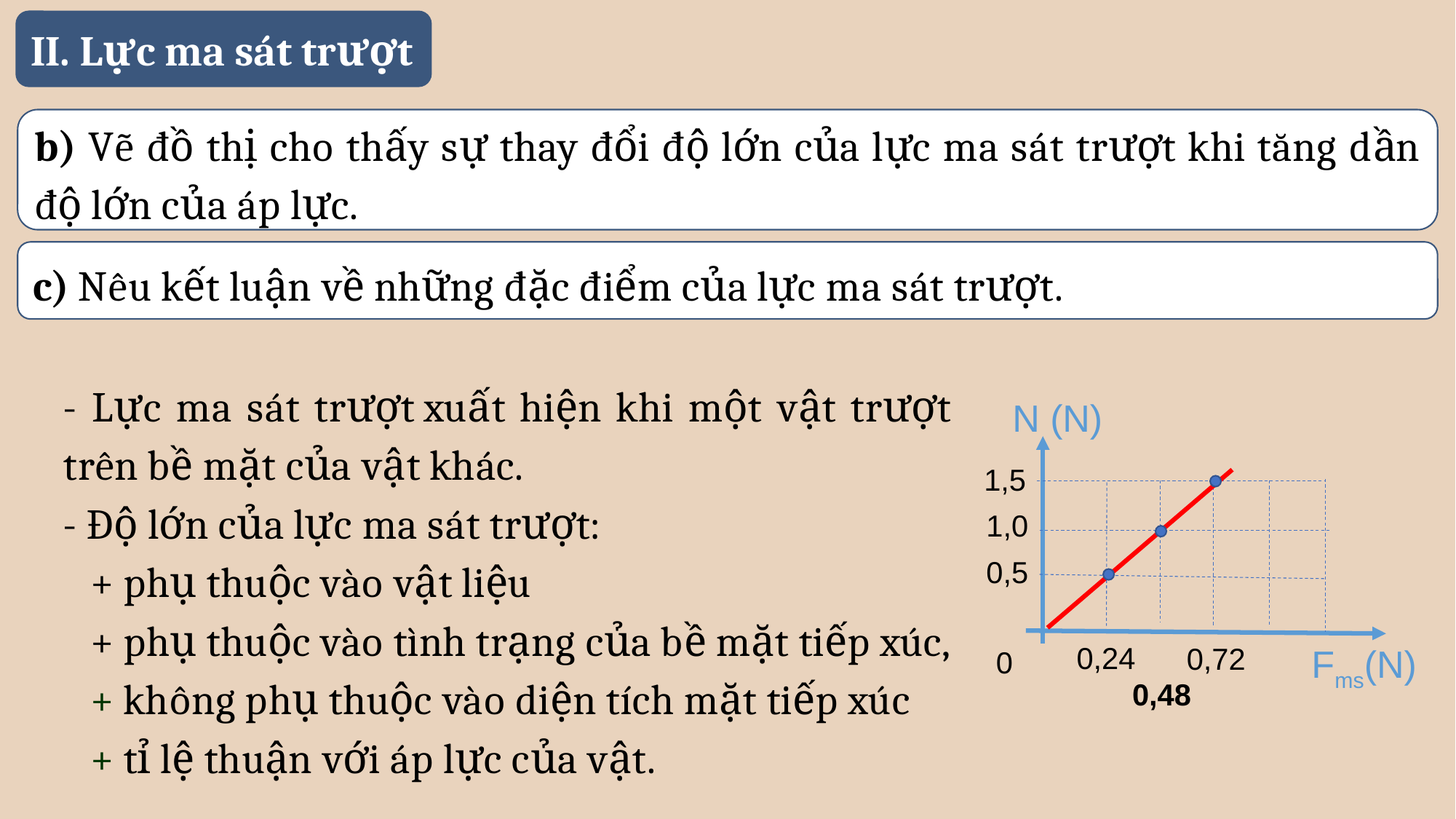

II. Lực ma sát trượt
b) Vẽ đồ thị cho thấy sự thay đổi độ lớn của lực ma sát trượt khi tăng dần độ lớn của áp lực.
c) Nêu kết luận về những đặc điểm của lực ma sát trượt.
- Lực ma sát trượt xuất hiện khi một vật trượt trên bề mặt của vật khác.
- Độ lớn của lực ma sát trượt:
   + phụ thuộc vào vật liệu
   + phụ thuộc vào tình trạng của bề mặt tiếp xúc,
   + không phụ thuộc vào diện tích mặt tiếp xúc
   + tỉ lệ thuận với áp lực của vật.
N (N)
Fms(N)
0
1,5

1,0

0,5

0,24
0,72
0,48